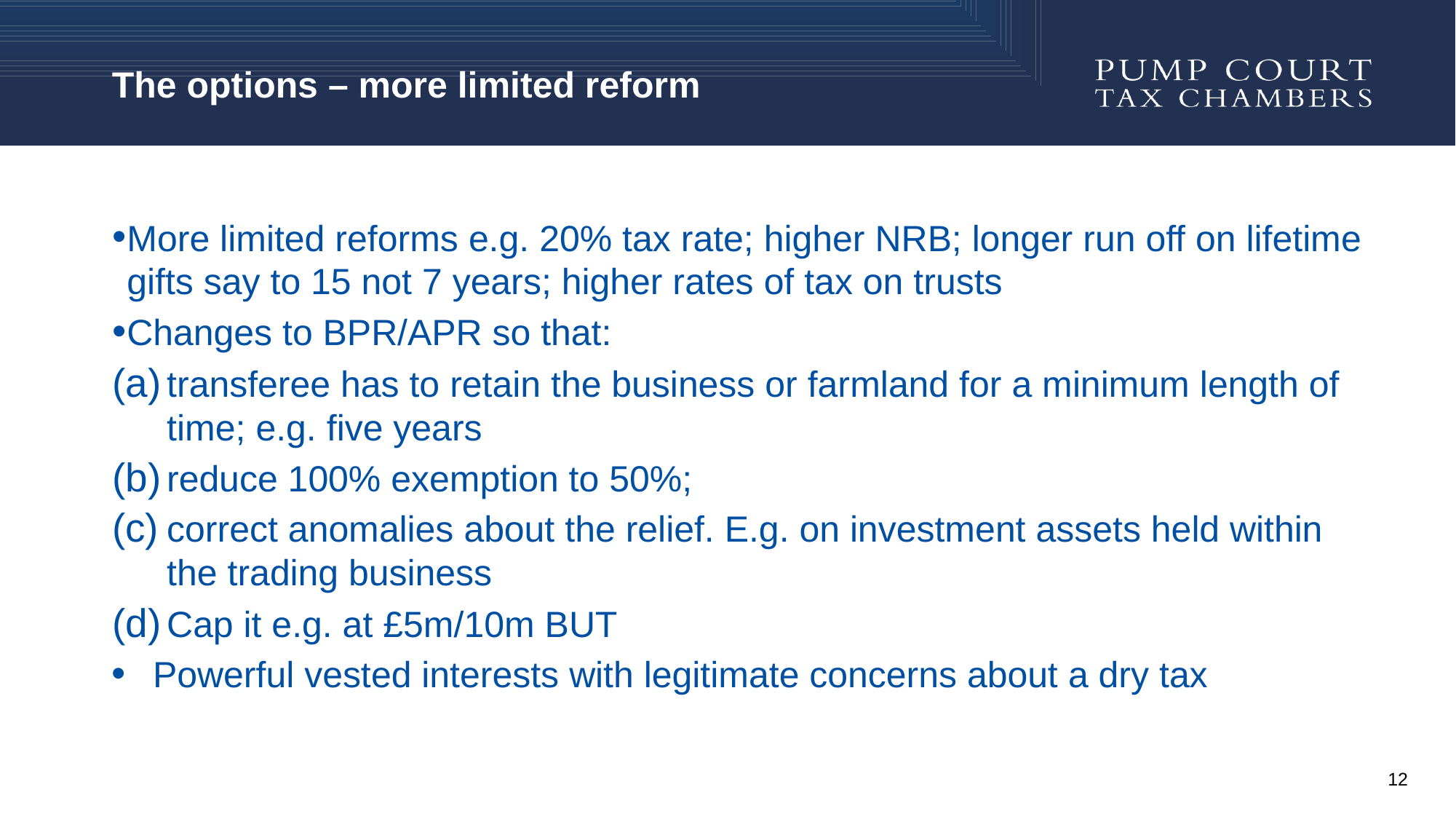

# The options – more limited reform
More limited reforms e.g. 20% tax rate; higher NRB; longer run off on lifetime gifts say to 15 not 7 years; higher rates of tax on trusts
Changes to BPR/APR so that:
transferee has to retain the business or farmland for a minimum length of time; e.g. five years
reduce 100% exemption to 50%;
correct anomalies about the relief. E.g. on investment assets held within the trading business
Cap it e.g. at £5m/10m BUT
Powerful vested interests with legitimate concerns about a dry tax